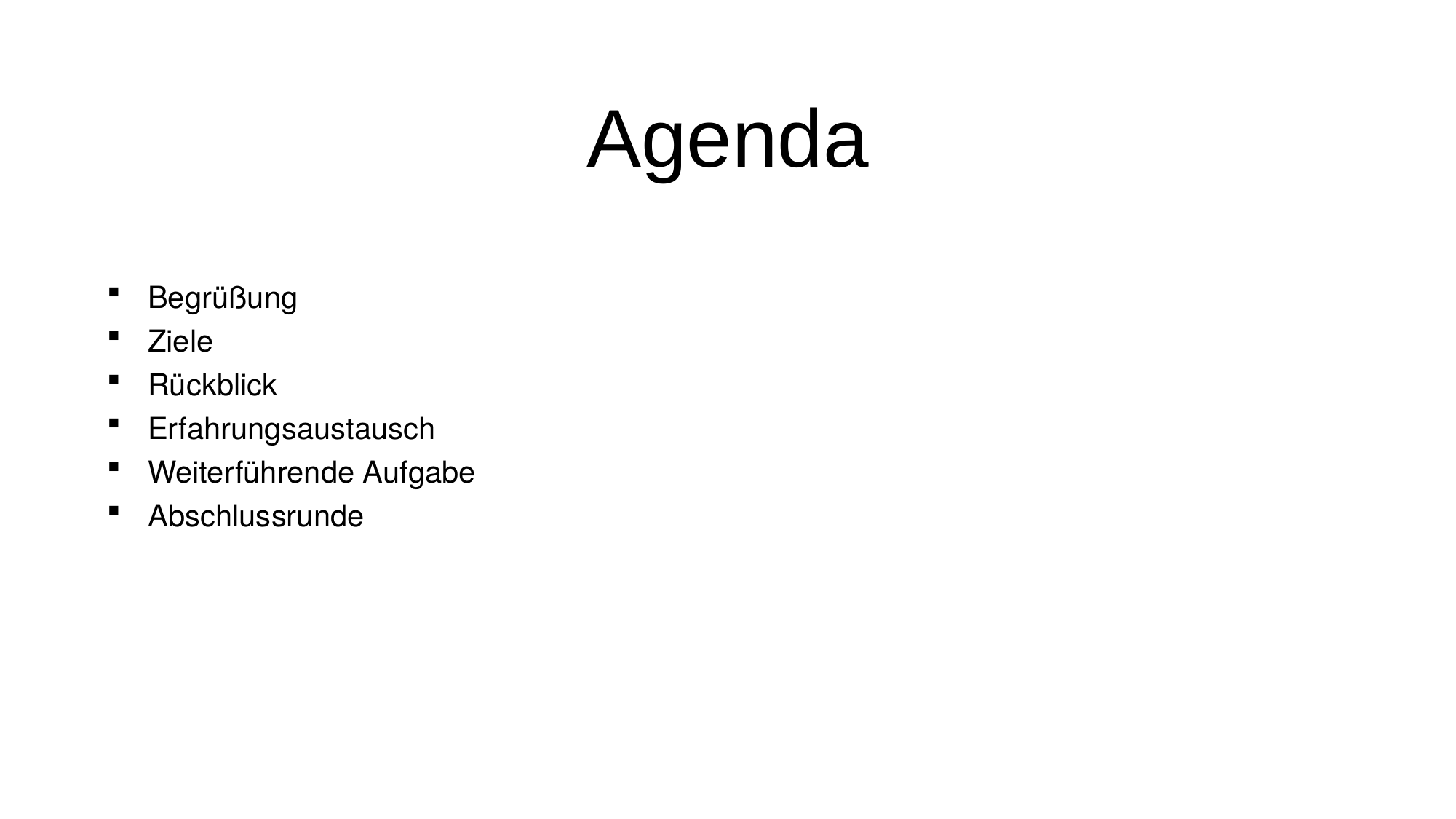

# Agenda
Begrüßung
Ziele
Rückblick
Erfahrungsaustausch
Weiterführende Aufgabe
Abschlussrunde